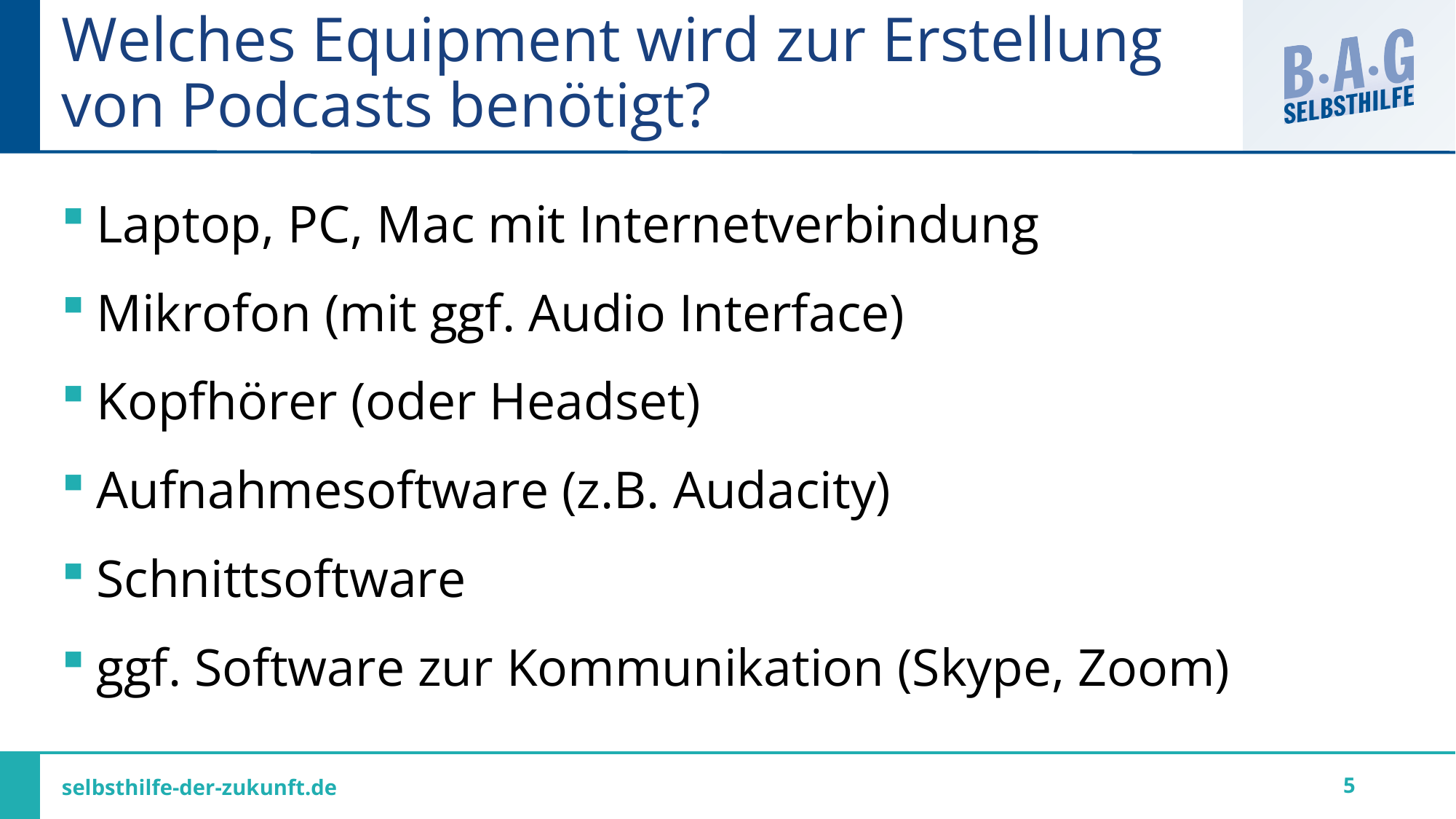

# Welches Equipment wird zur Erstellung von Podcasts benötigt?
Laptop, PC, Mac mit Internetverbindung
Mikrofon (mit ggf. Audio Interface)
Kopfhörer (oder Headset)
Aufnahmesoftware (z.B. Audacity)
Schnittsoftware
ggf. Software zur Kommunikation (Skype, Zoom)
5
selbsthilfe-der-zukunft.de